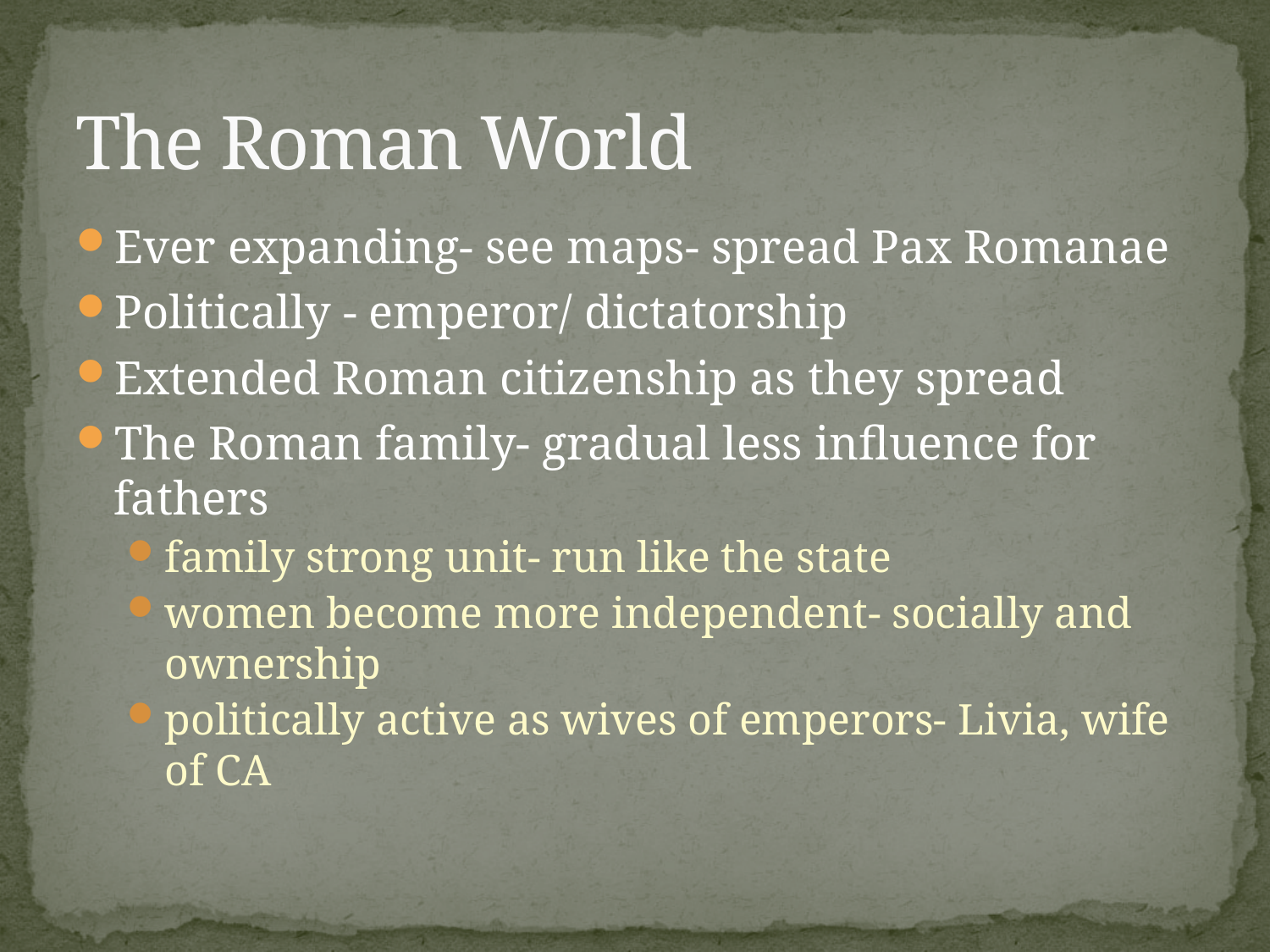

# The Roman World
Ever expanding- see maps- spread Pax Romanae
Politically - emperor/ dictatorship
Extended Roman citizenship as they spread
The Roman family- gradual less influence for fathers
family strong unit- run like the state
women become more independent- socially and ownership
politically active as wives of emperors- Livia, wife of CA